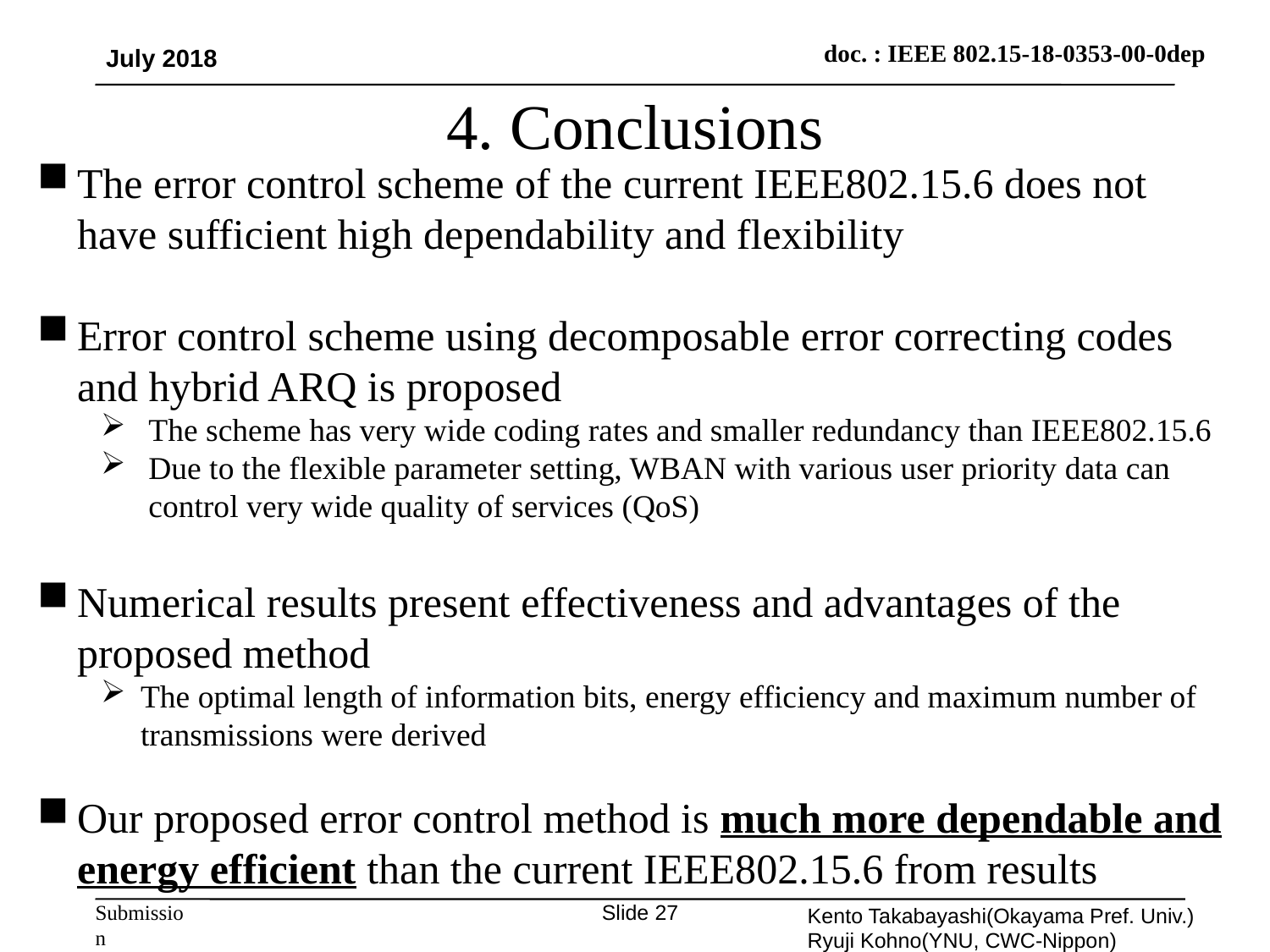

July 2018
# 4. Conclusions
The error control scheme of the current IEEE802.15.6 does not have sufficient high dependability and flexibility

Error control scheme using decomposable error correcting codes and hybrid ARQ is proposed
The scheme has very wide coding rates and smaller redundancy than IEEE802.15.6
Due to the flexible parameter setting, WBAN with various user priority data can control very wide quality of services (QoS)

Numerical results present effectiveness and advantages of the proposed method
The optimal length of information bits, energy efficiency and maximum number of transmissions were derived

Our proposed error control method is much more dependable and energy efficient than the current IEEE802.15.6 from results
Kento Takabayashi(Okayama Pref. Univ.) Ryuji Kohno(YNU, CWC-Nippon)
Slide 27